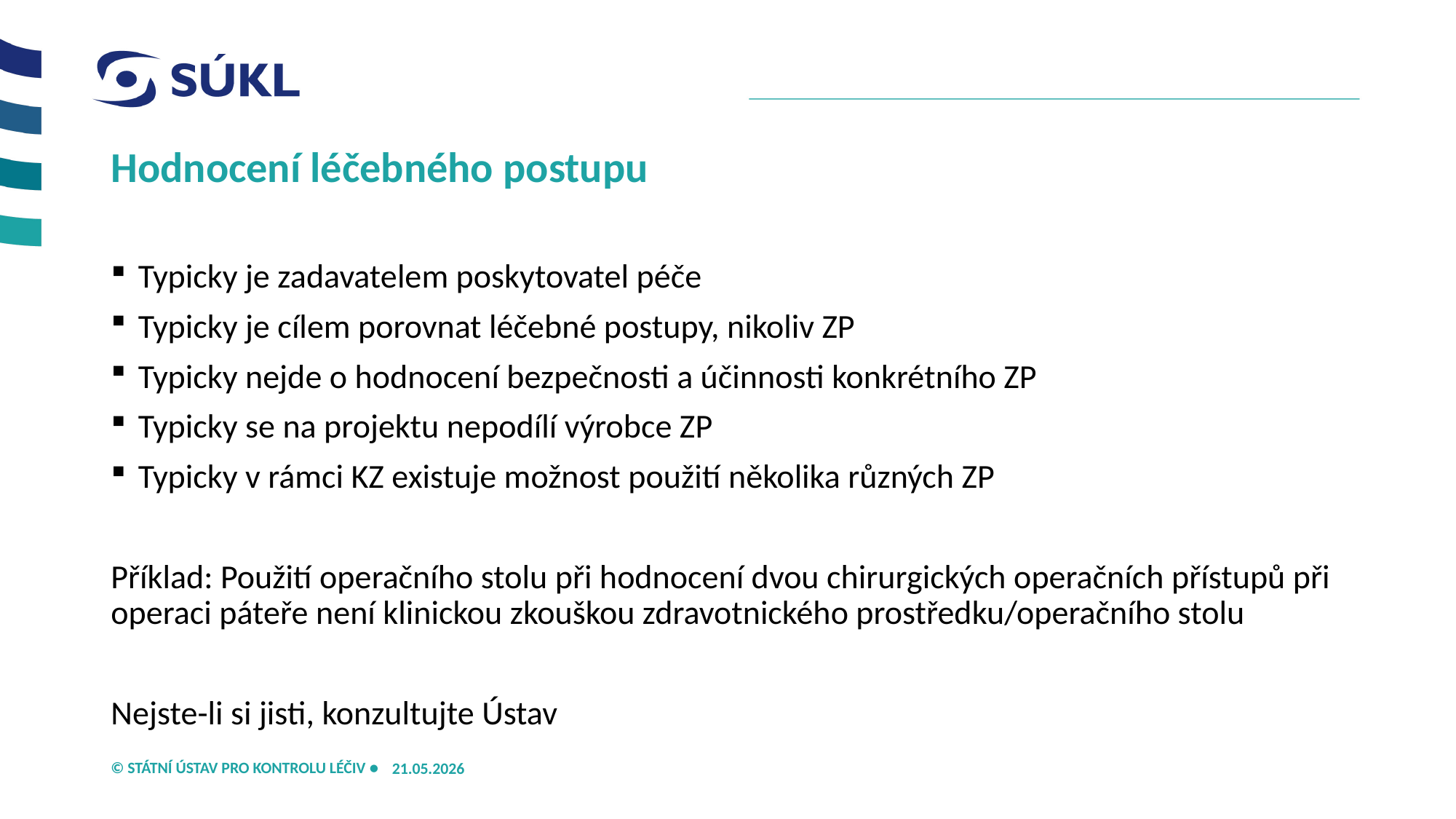

# Hodnocení léčebného postupu
Typicky je zadavatelem poskytovatel péče
Typicky je cílem porovnat léčebné postupy, nikoliv ZP
Typicky nejde o hodnocení bezpečnosti a účinnosti konkrétního ZP
Typicky se na projektu nepodílí výrobce ZP
Typicky v rámci KZ existuje možnost použití několika různých ZP

Příklad: Použití operačního stolu při hodnocení dvou chirurgických operačních přístupů při operaci páteře není klinickou zkouškou zdravotnického prostředku/operačního stolu

Nejste-li si jisti, konzultujte Ústav

21.05.2026